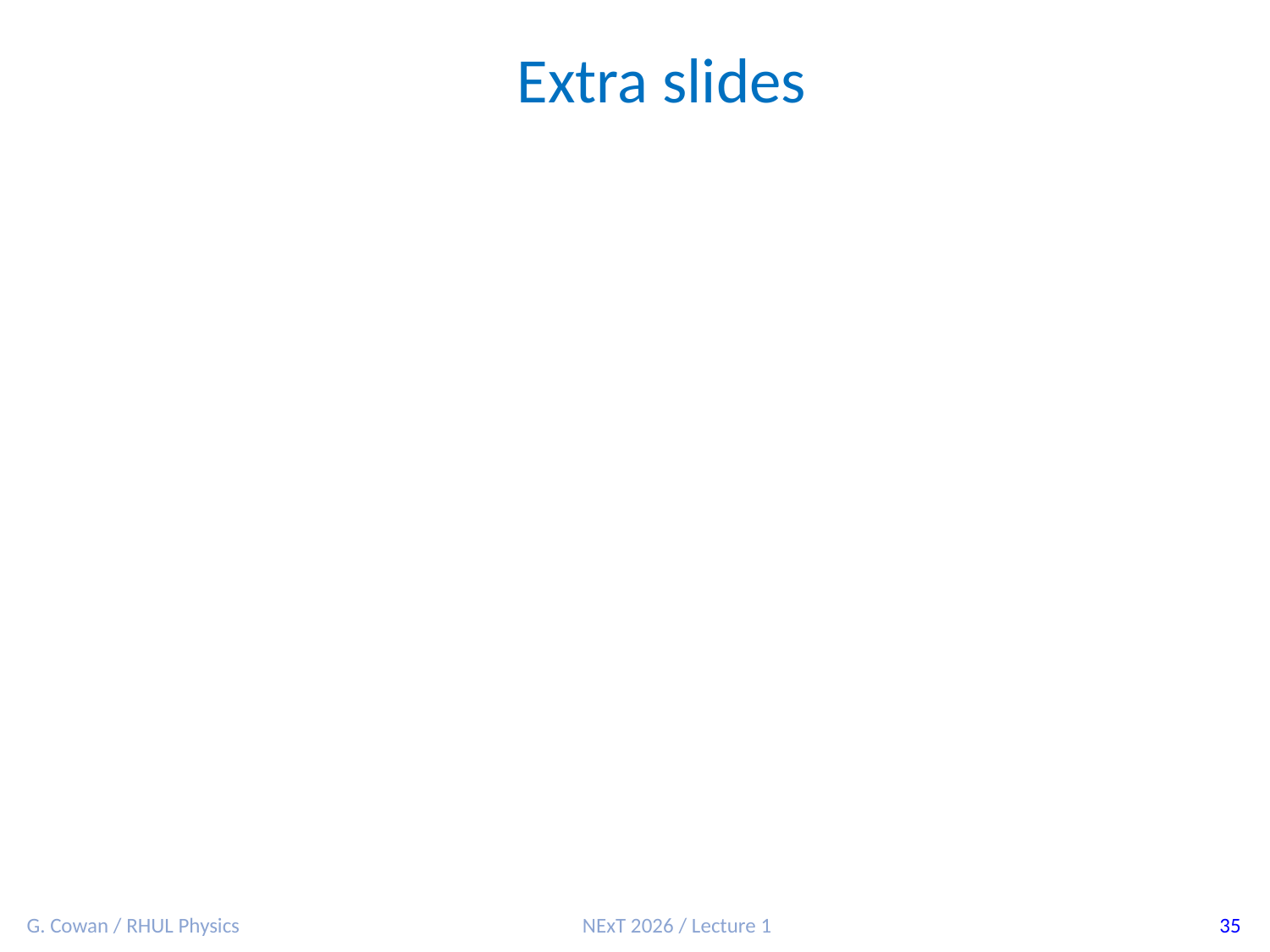

Extra slides
G. Cowan / RHUL Physics
NExT 2026 / Lecture 1
35